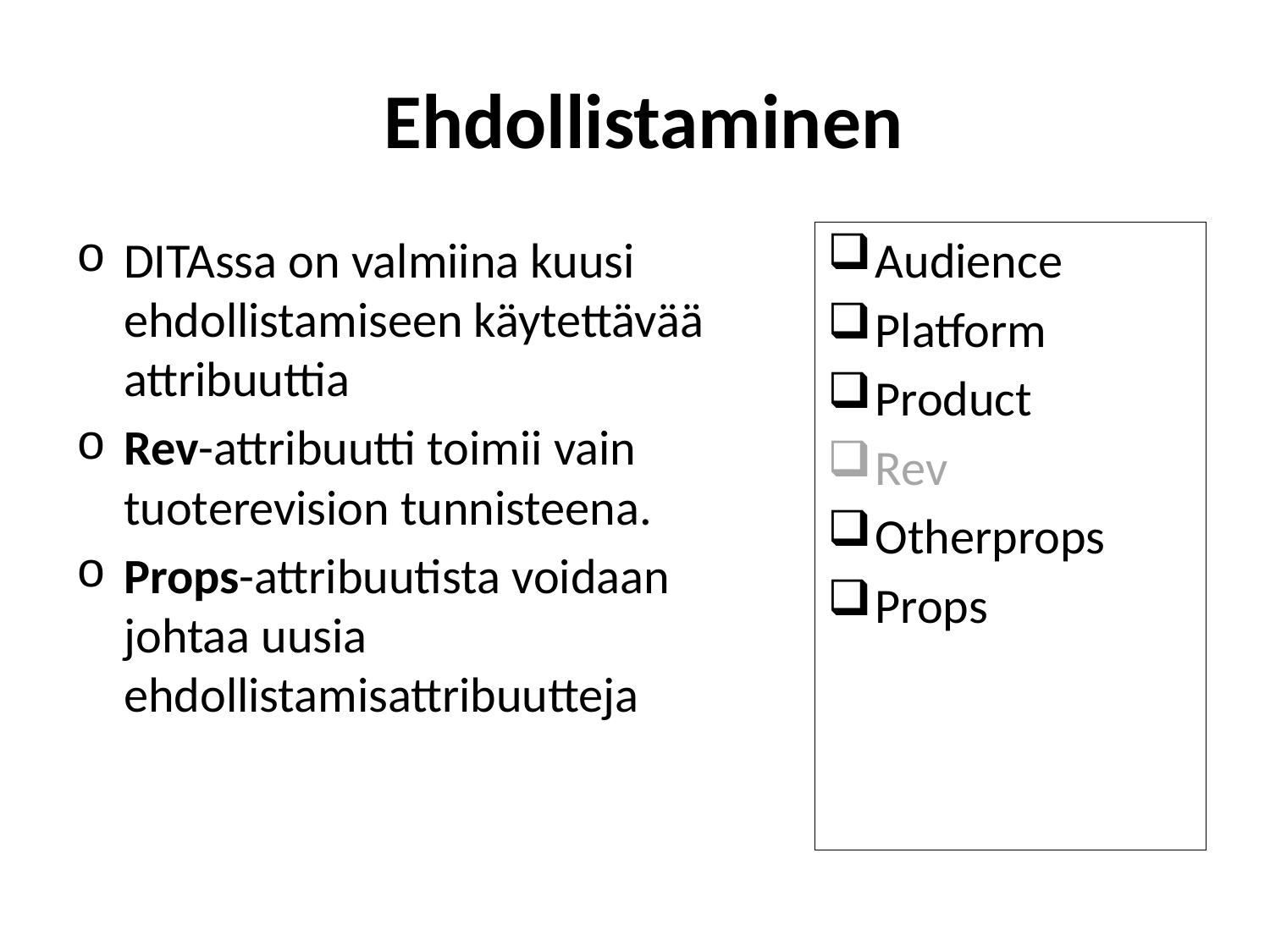

# Ehdollistaminen
DITAssa on valmiina kuusi ehdollistamiseen käytettävää attribuuttia
Rev-attribuutti toimii vain tuoterevision tunnisteena.
Props-attribuutista voidaan johtaa uusia ehdollistamisattribuutteja
Audience
Platform
Product
Rev
Otherprops
Props